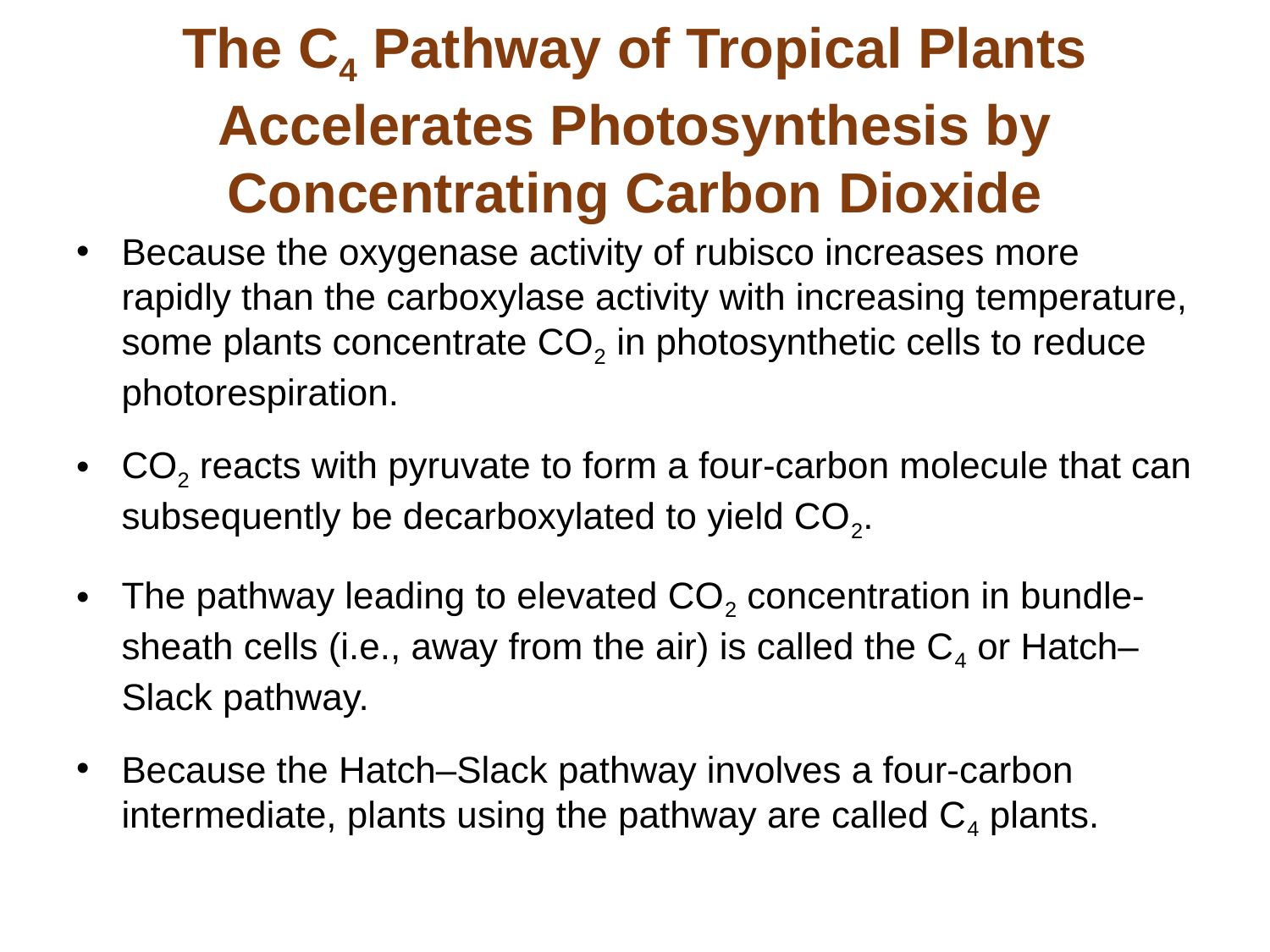

# The C4 Pathway of Tropical Plants Accelerates Photosynthesis by Concentrating Carbon Dioxide
Because the oxygenase activity of rubisco increases more rapidly than the carboxylase activity with increasing temperature, some plants concentrate CO2 in photosynthetic cells to reduce photorespiration.
CO2 reacts with pyruvate to form a four-carbon molecule that can subsequently be decarboxylated to yield CO2.
The pathway leading to elevated CO2 concentration in bundle-sheath cells (i.e., away from the air) is called the C4 or Hatch–Slack pathway.
Because the Hatch–Slack pathway involves a four-carbon intermediate, plants using the pathway are called C4 plants.